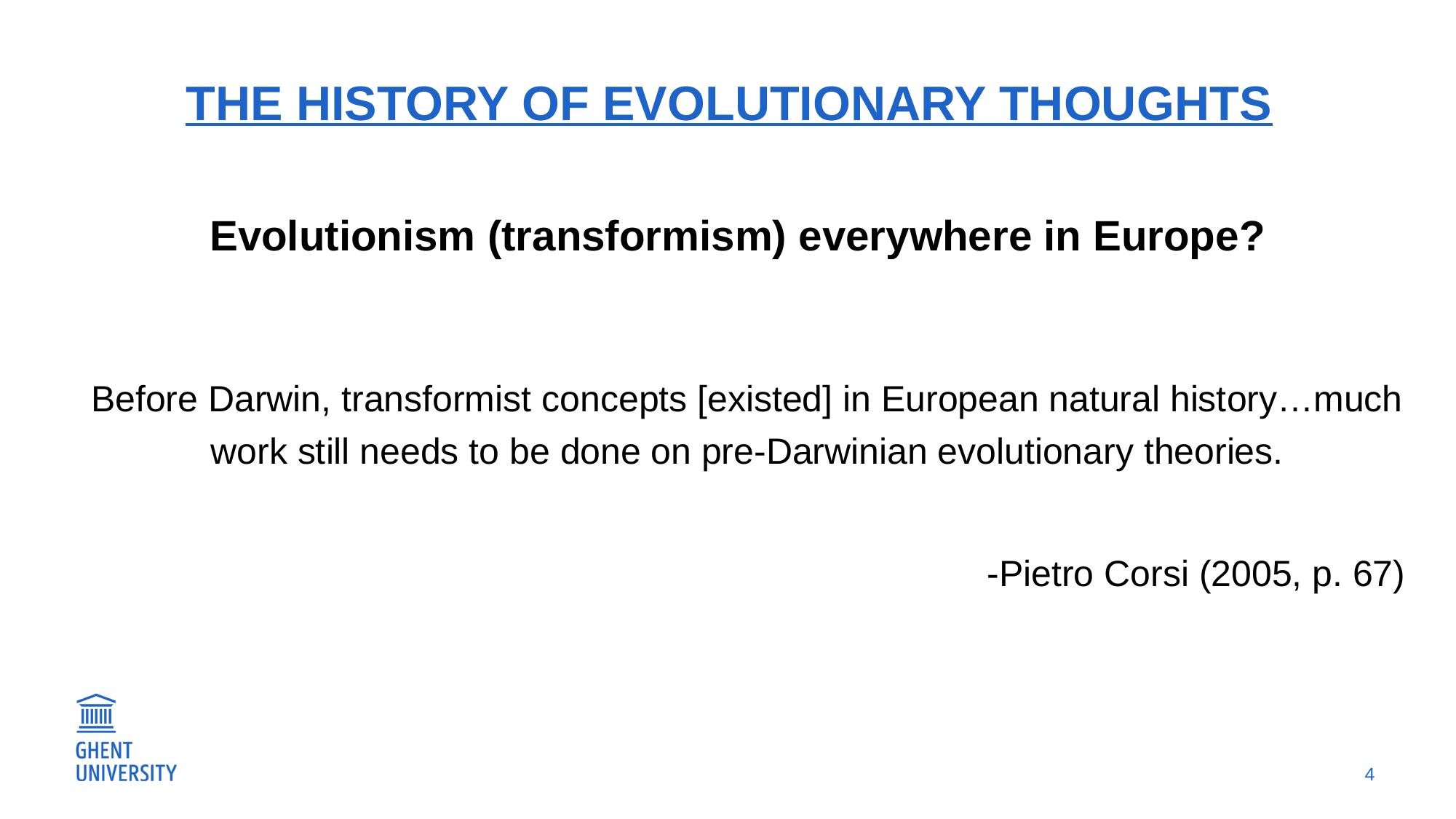

# The history of evolutionary thoughts

Before Darwin, transformist concepts [existed] in European natural history…much work still needs to be done on pre-Darwinian evolutionary theories.

-Pietro Corsi (2005, p. 67)

Evolutionism (transformism) everywhere in Europe?
4